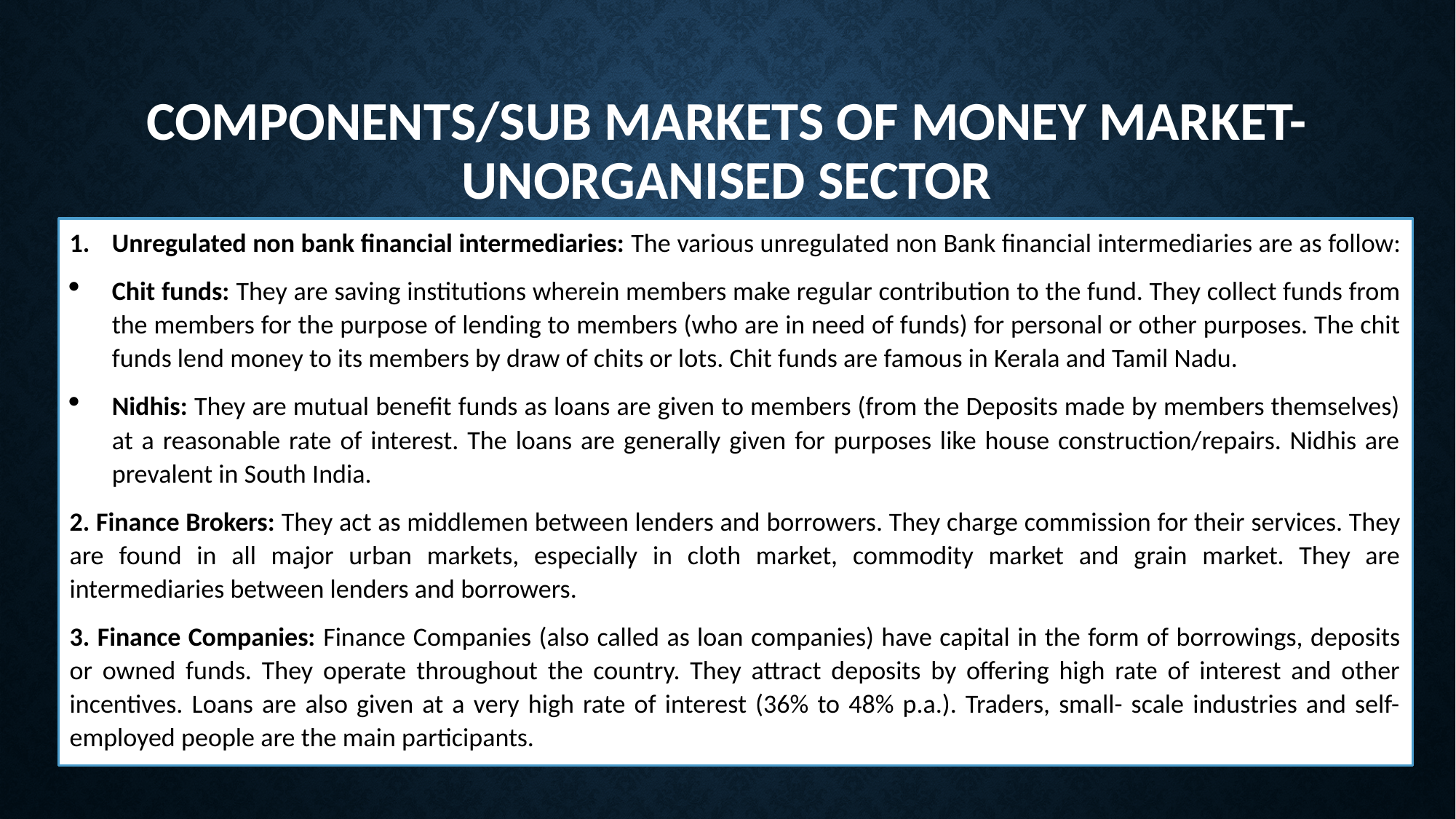

# COMPONENTS/SUB MARKETS OF MONEY MARKET- UNORGANISED SECTOR
Unregulated non bank financial intermediaries: The various unregulated non Bank financial intermediaries are as follow:
Chit funds: They are saving institutions wherein members make regular contribution to the fund. They collect funds from the members for the purpose of lending to members (who are in need of funds) for personal or other purposes. The chit funds lend money to its members by draw of chits or lots. Chit funds are famous in Kerala and Tamil Nadu.
Nidhis: They are mutual benefit funds as loans are given to members (from the Deposits made by members themselves) at a reasonable rate of interest. The loans are generally given for purposes like house construction/repairs. Nidhis are prevalent in South India.
2. Finance Brokers: They act as middlemen between lenders and borrowers. They charge commission for their services. They are found in all major urban markets, especially in cloth market, commodity market and grain market. They are intermediaries between lenders and borrowers.
3. Finance Companies: Finance Companies (also called as loan companies) have capital in the form of borrowings, deposits or owned funds. They operate throughout the country. They attract deposits by offering high rate of interest and other incentives. Loans are also given at a very high rate of interest (36% to 48% p.a.). Traders, small- scale industries and self-employed people are the main participants.